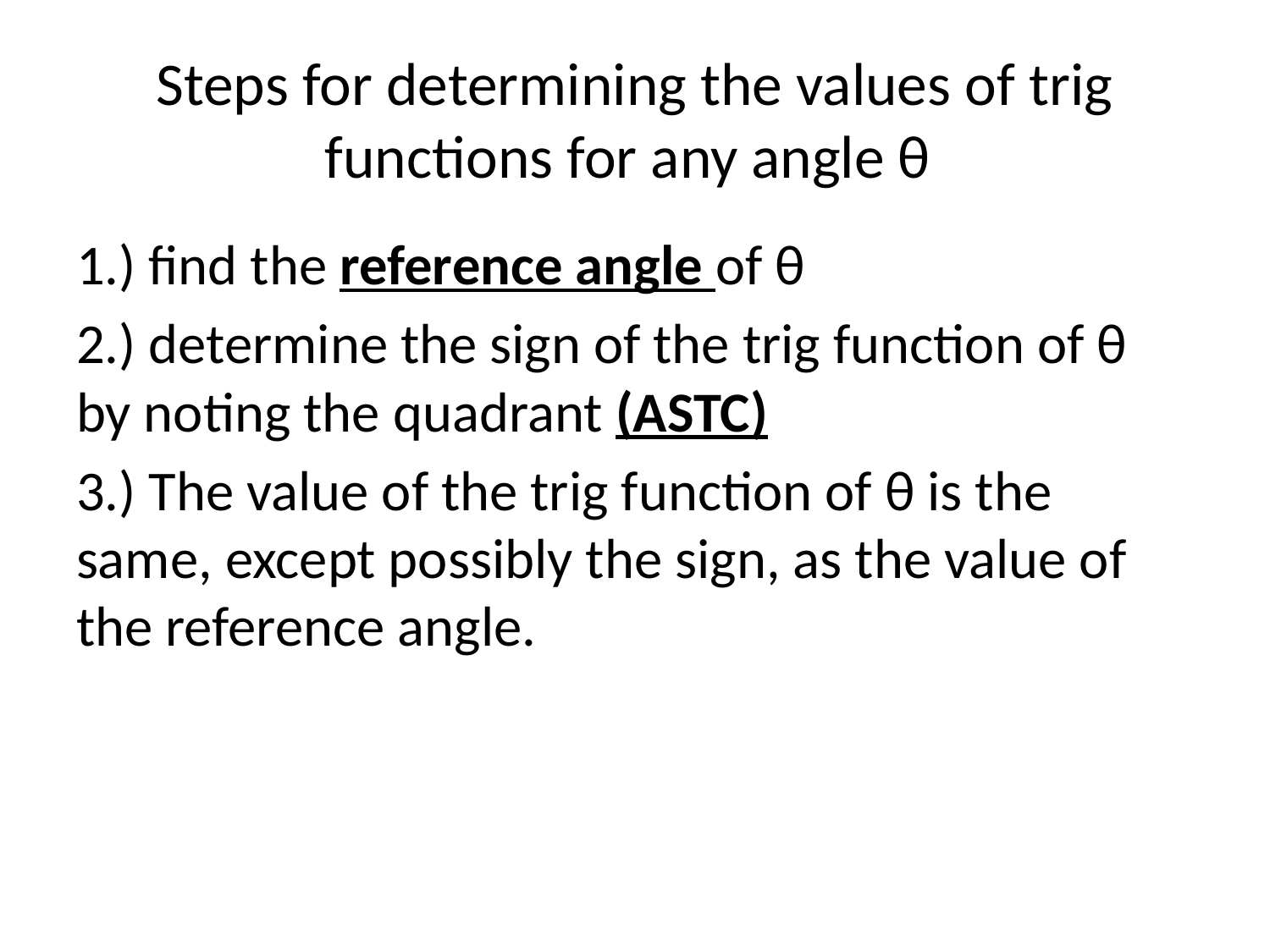

# Steps for determining the values of trig functions for any angle θ
1.) find the reference angle of θ
2.) determine the sign of the trig function of θ by noting the quadrant (ASTC)
3.) The value of the trig function of θ is the same, except possibly the sign, as the value of the reference angle.